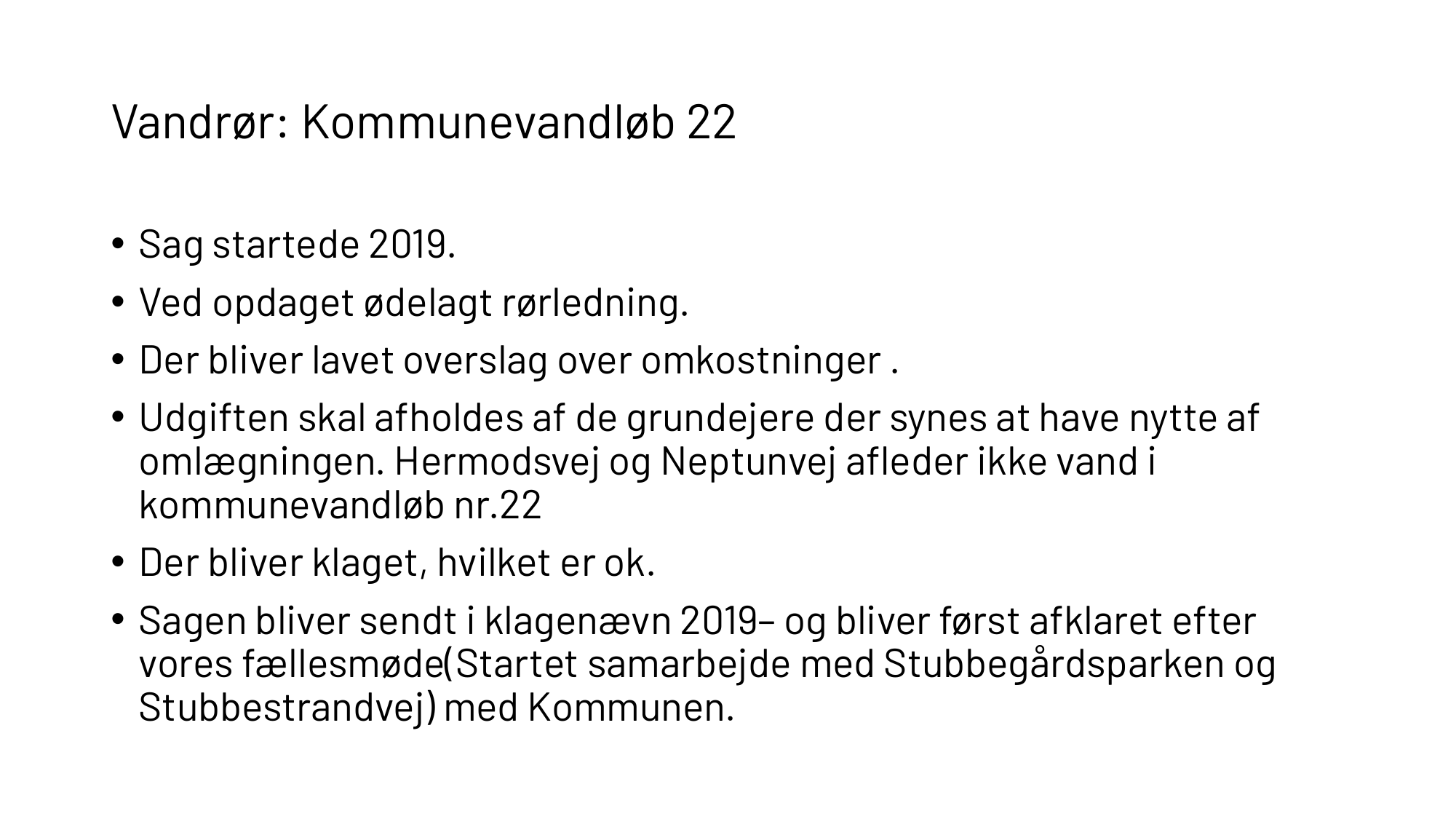

# Vandrør: Kommunevandløb 22
Sag startede 2019.
Ved opdaget ødelagt rørledning.
Der bliver lavet overslag over omkostninger .
Udgiften skal afholdes af de grundejere der synes at have nytte af omlægningen. Hermodsvej og Neptunvej afleder ikke vand i kommunevandløb nr.22
Der bliver klaget, hvilket er ok.
Sagen bliver sendt i klagenævn 2019– og bliver først afklaret efter vores fællesmøde(Startet samarbejde med Stubbegårdsparken og Stubbestrandvej) med Kommunen.